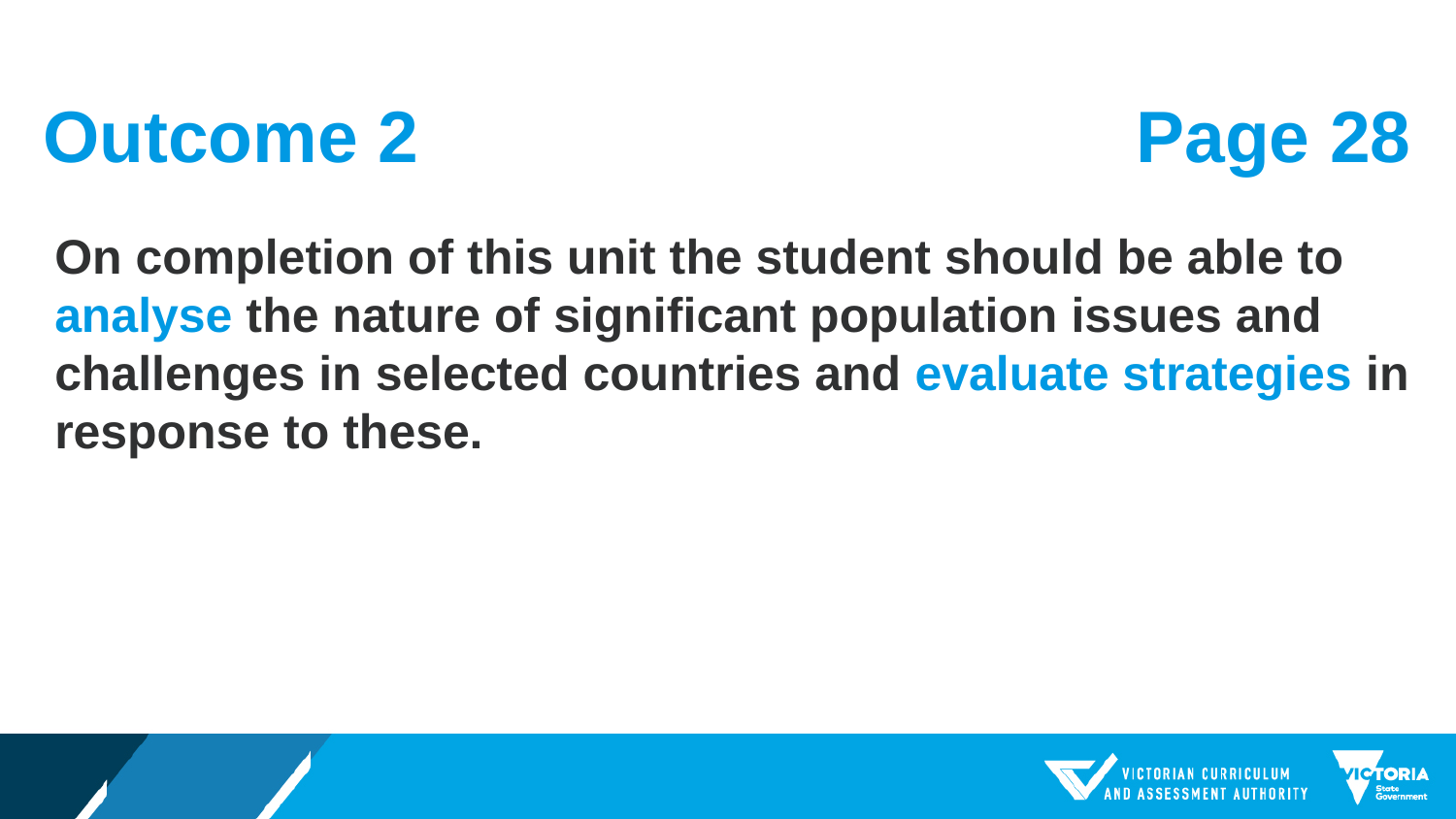

# Outcome 2
Page 28
On completion of this unit the student should be able to analyse the nature of significant population issues and challenges in selected countries and evaluate strategies in response to these.